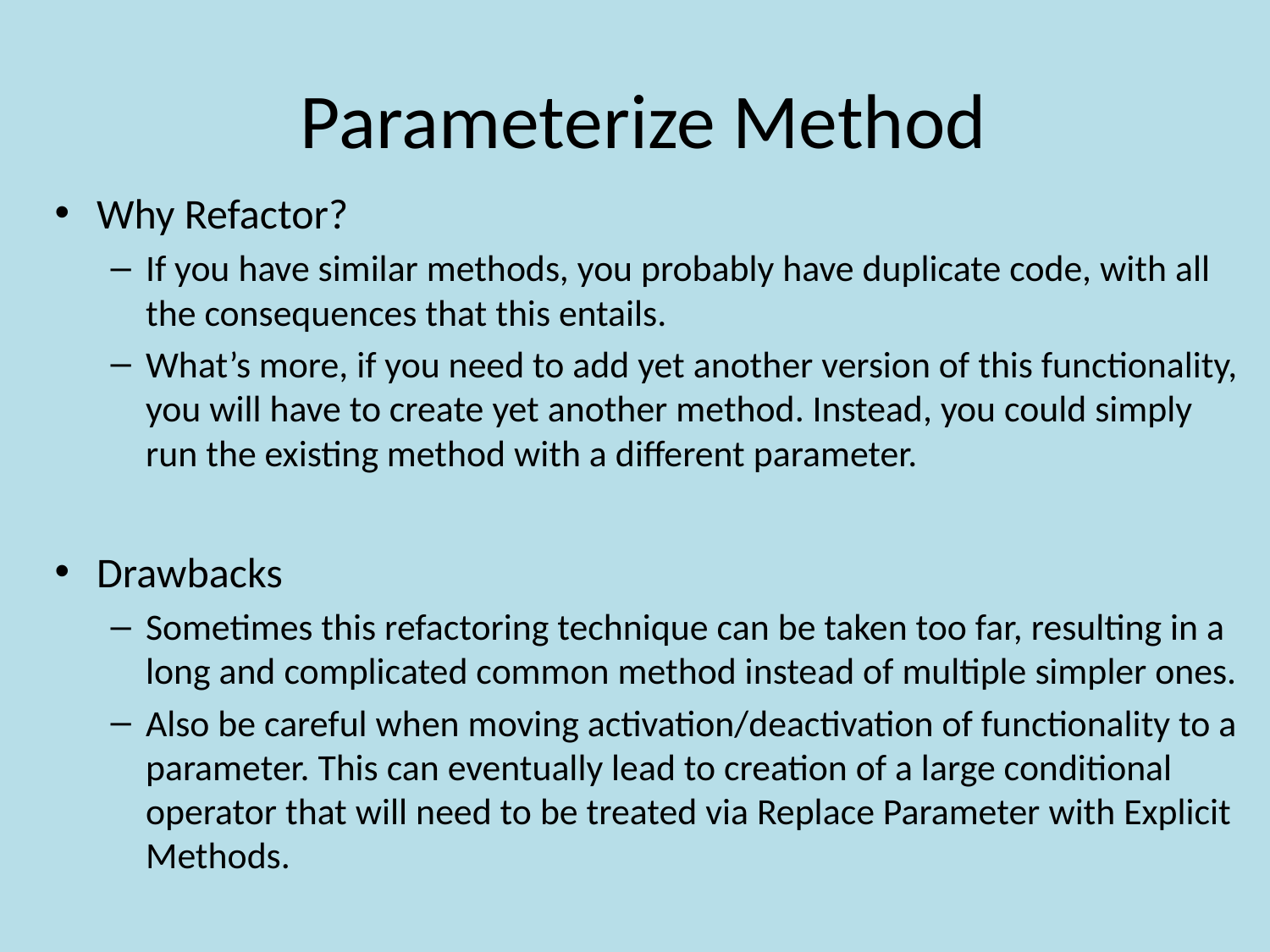

# Parameterize Method
Why Refactor?
If you have similar methods, you probably have duplicate code, with all the consequences that this entails.
What’s more, if you need to add yet another version of this functionality, you will have to create yet another method. Instead, you could simply run the existing method with a different parameter.

Drawbacks
Sometimes this refactoring technique can be taken too far, resulting in a long and complicated common method instead of multiple simpler ones.
Also be careful when moving activation/deactivation of functionality to a parameter. This can eventually lead to creation of a large conditional operator that will need to be treated via Replace Parameter with Explicit Methods.